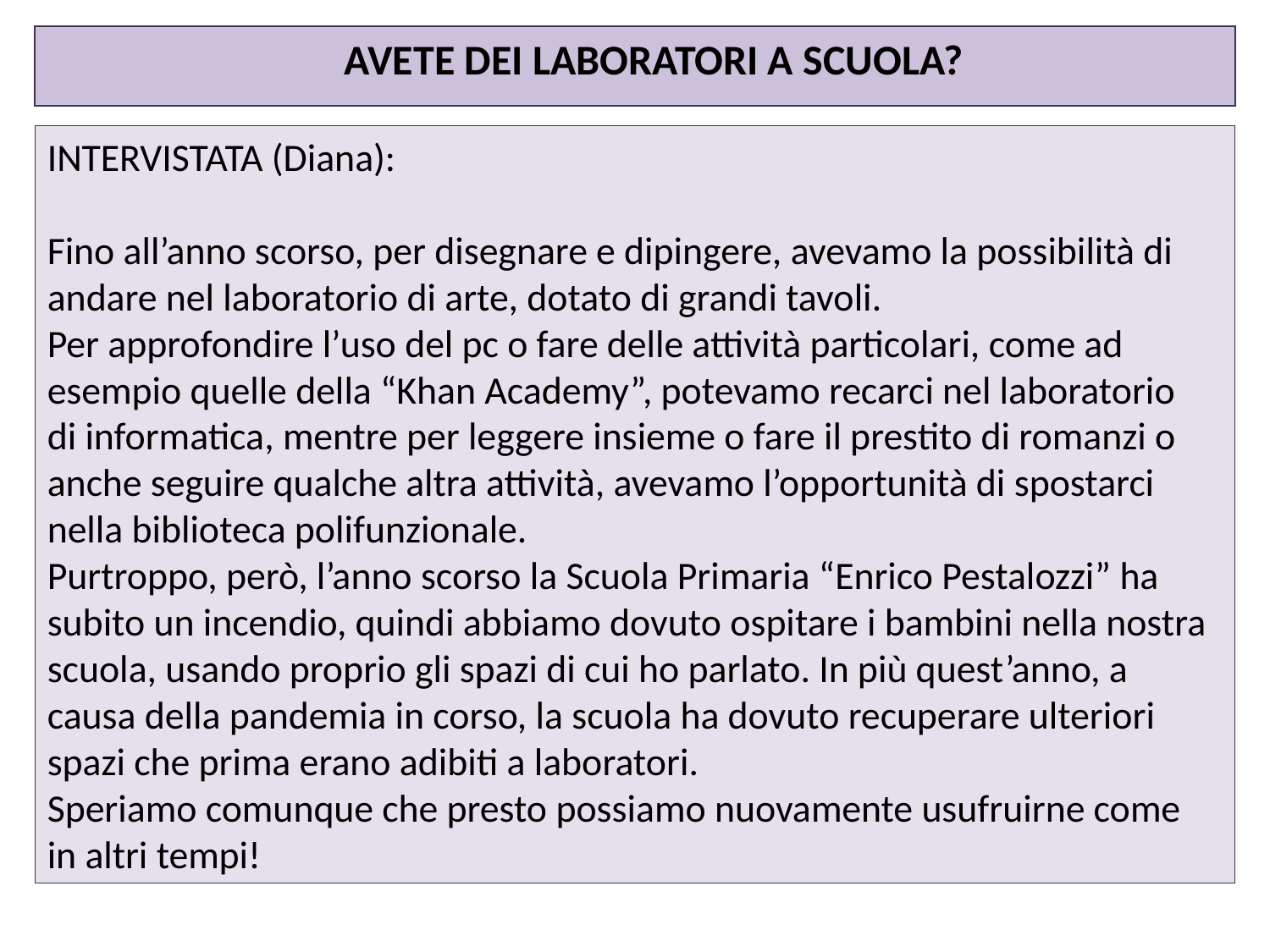

AVETE DEI LABORATORI A SCUOLA?

INTERVISTATA (Diana):

Fino all’anno scorso, per disegnare e dipingere, avevamo la possibilità di andare nel laboratorio di arte, dotato di grandi tavoli.
Per approfondire l’uso del pc o fare delle attività particolari, come ad esempio quelle della “Khan Academy”, potevamo recarci nel laboratorio
di informatica, mentre per leggere insieme o fare il prestito di romanzi o anche seguire qualche altra attività, avevamo l’opportunità di spostarci nella biblioteca polifunzionale.
Purtroppo, però, l’anno scorso la Scuola Primaria “Enrico Pestalozzi” ha subito un incendio, quindi abbiamo dovuto ospitare i bambini nella nostra scuola, usando proprio gli spazi di cui ho parlato. In più quest’anno, a causa della pandemia in corso, la scuola ha dovuto recuperare ulteriori spazi che prima erano adibiti a laboratori.
Speriamo comunque che presto possiamo nuovamente usufruirne come
in altri tempi!